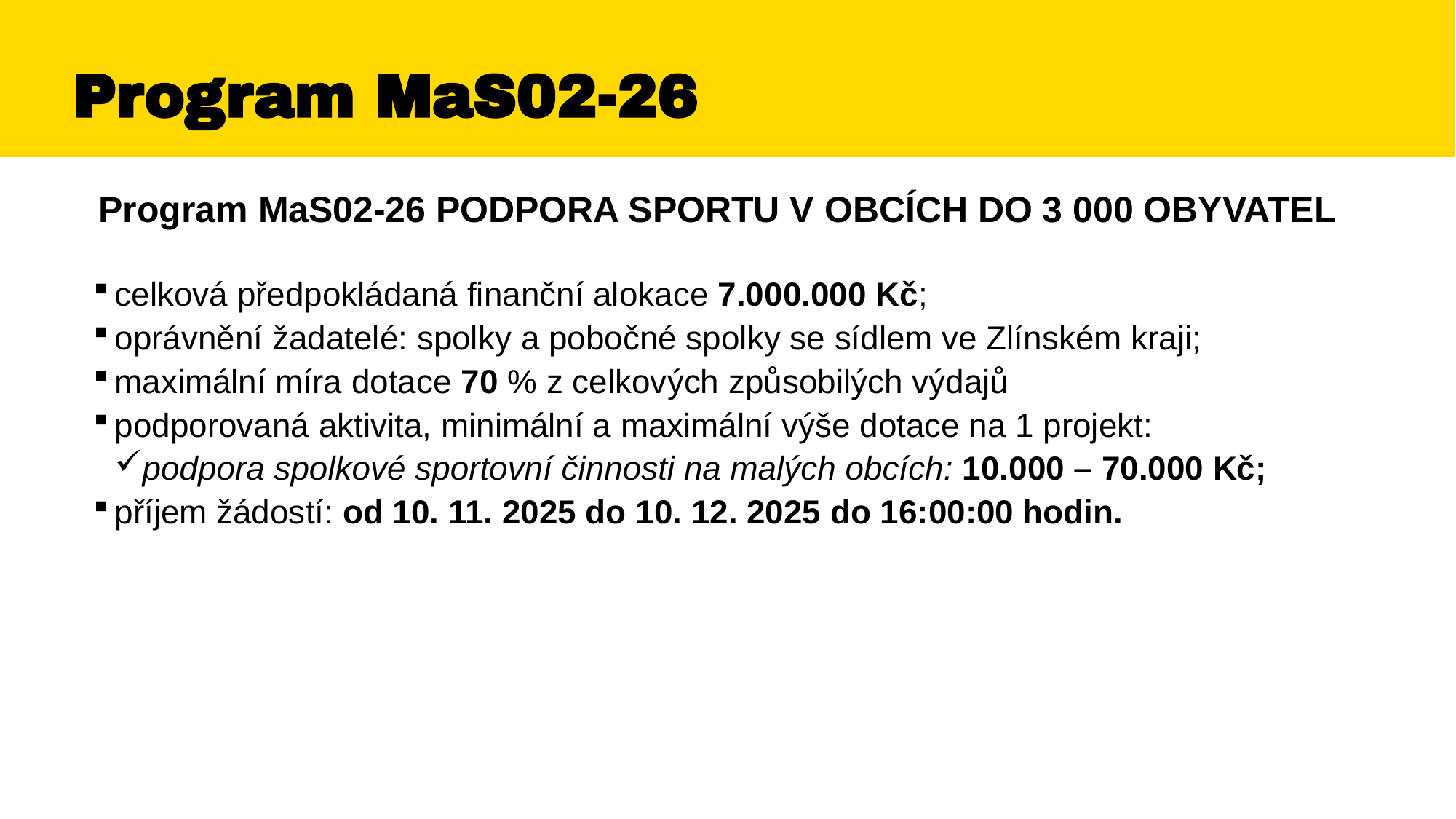

# Program MaS02-26
Program MaS02-26 PODPORA SPORTU V OBCÍCH DO 3 000 OBYVATEL

celková předpokládaná finanční alokace 7.000.000 Kč;
oprávnění žadatelé: spolky a pobočné spolky se sídlem ve Zlínském kraji;
maximální míra dotace 70 % z celkových způsobilých výdajů
podporovaná aktivita, minimální a maximální výše dotace na 1 projekt:
podpora spolkové sportovní činnosti na malých obcích: 10.000 – 70.000 Kč;
příjem žádostí: od 10. 11. 2025 do 10. 12. 2025 do 16:00:00 hodin.